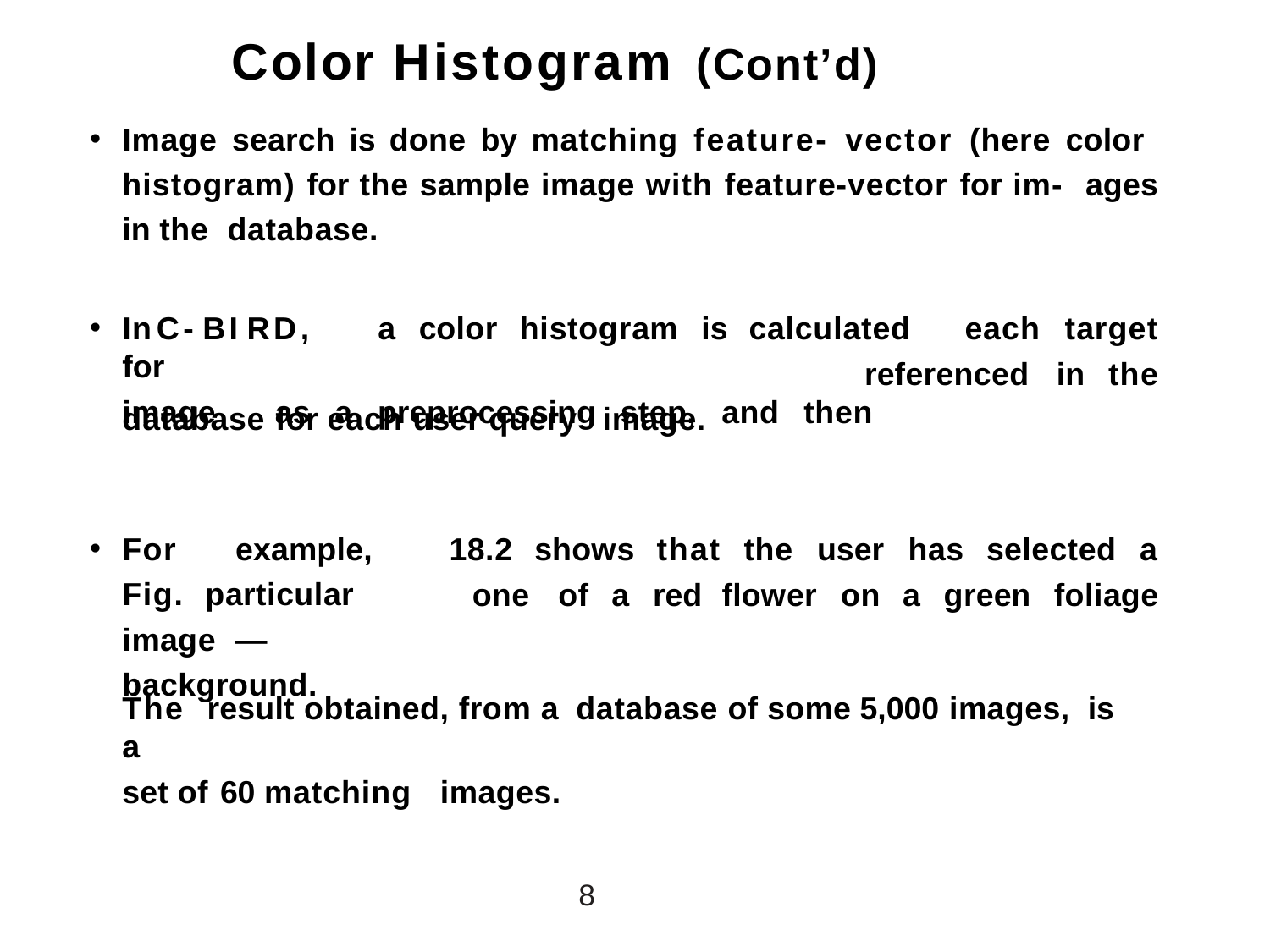

# Color Histogram (Cont’d)
Image search is done by matching feature- vector (here color  histogram) for the sample image with feature-vector for im-  ages in the database.
In	C- BI RD,	a	color	histogram	is	calculated	for
image	as	a	preprocessing	step,	and	then
each	target
referenced	in	the
database for each user query	image.
For	example,	Fig.  particular	image	—  background.
18.2	shows	that
one	of	a	red
the
flower	on	a	green	foliage
user	has	selected	a
The  result obtained, from a database of some 5,000 images,	is a
set of 60 matching	images.

8